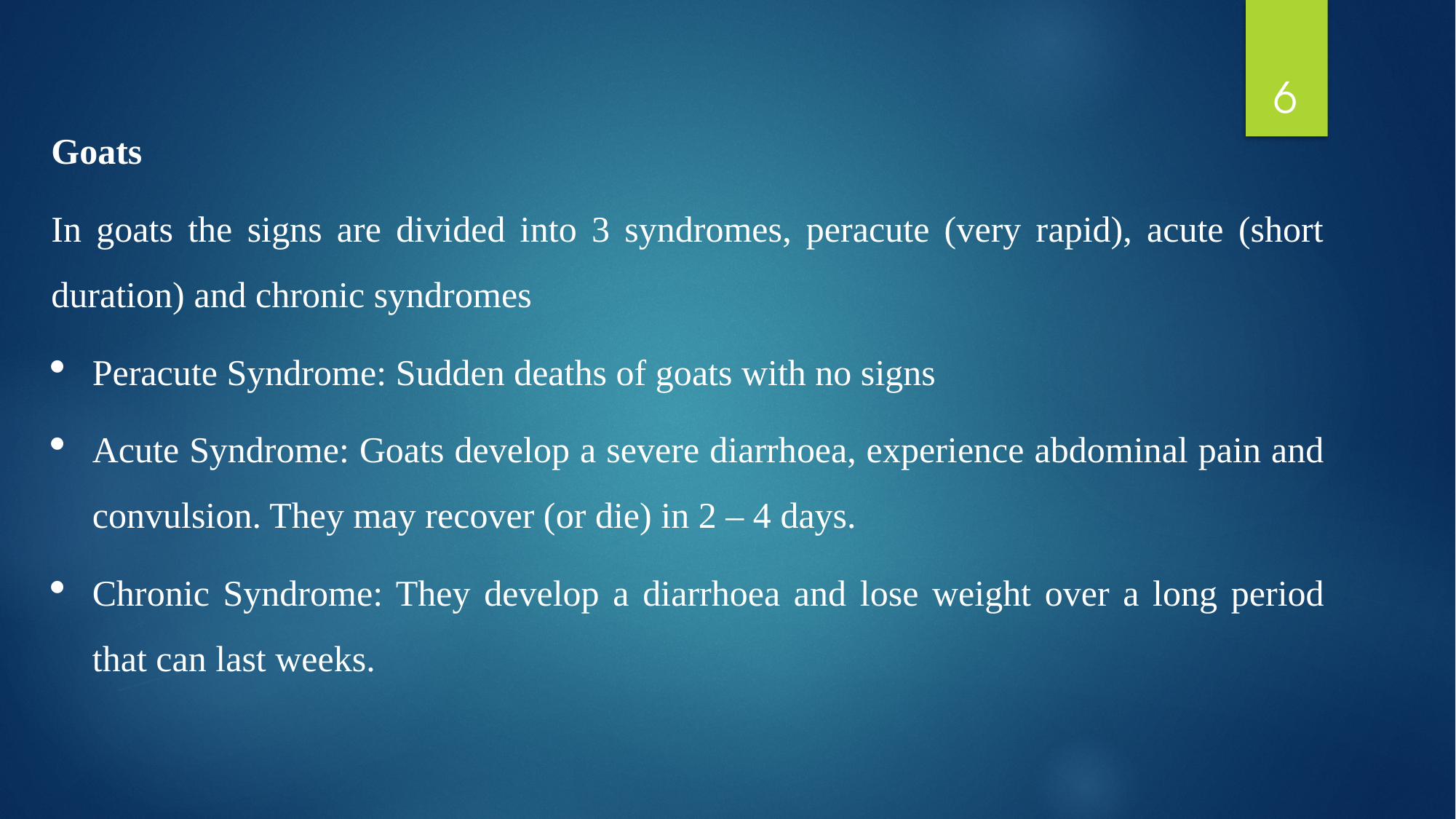

6
Goats
In goats the signs are divided into 3 syndromes, peracute (very rapid), acute (short duration) and chronic syndromes
Peracute Syndrome: Sudden deaths of goats with no signs
Acute Syndrome: Goats develop a severe diarrhoea, experience abdominal pain and convulsion. They may recover (or die) in 2 – 4 days.
Chronic Syndrome: They develop a diarrhoea and lose weight over a long period that can last weeks.